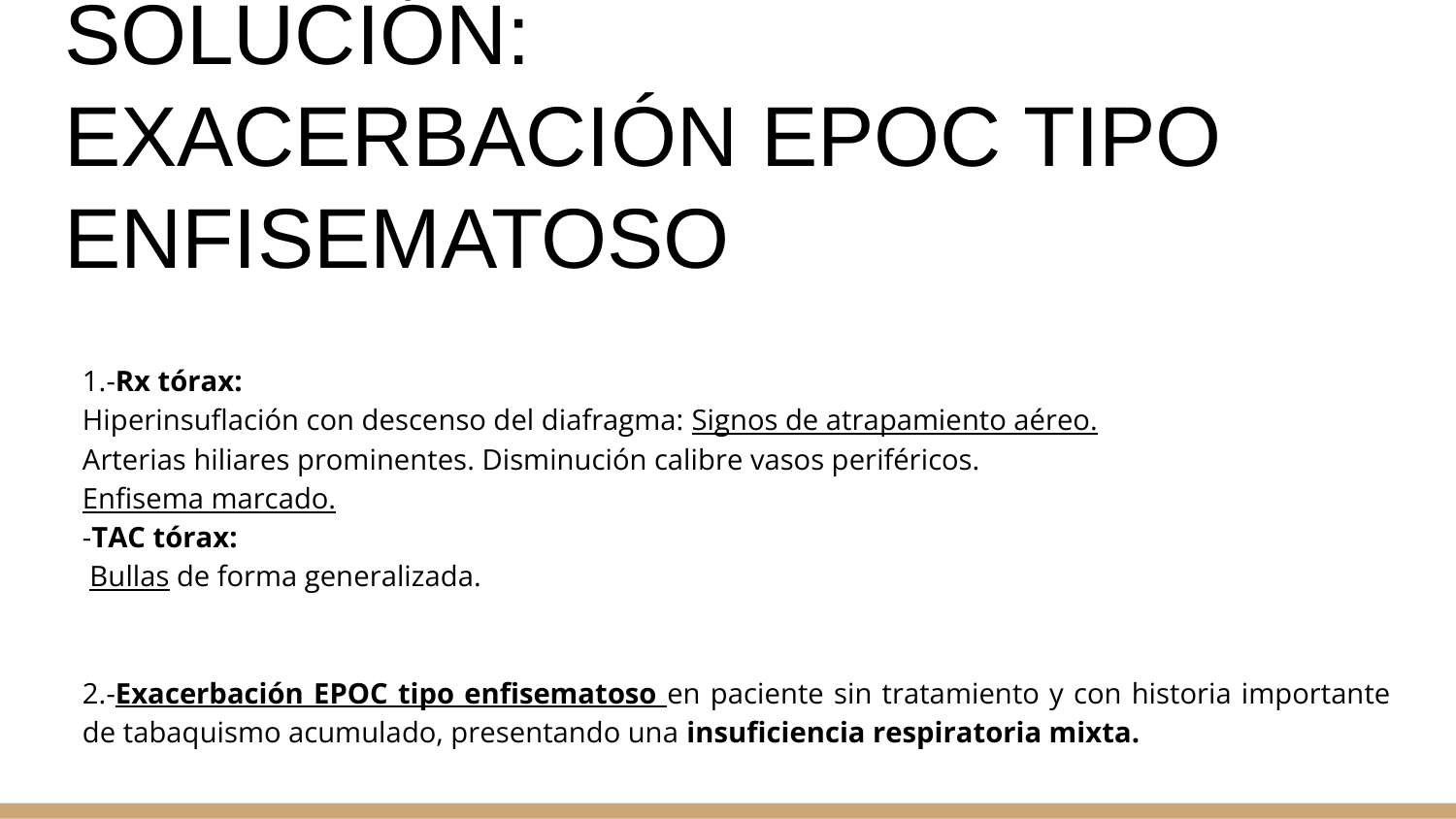

# SOLUCIÓN: EXACERBACIÓN EPOC TIPO ENFISEMATOSO
1.-Rx tórax:
Hiperinsuflación con descenso del diafragma: Signos de atrapamiento aéreo.
Arterias hiliares prominentes. Disminución calibre vasos periféricos.
Enfisema marcado.
-TAC tórax:
 Bullas de forma generalizada.

2.-Exacerbación EPOC tipo enfisematoso en paciente sin tratamiento y con historia importante de tabaquismo acumulado, presentando una insuficiencia respiratoria mixta.